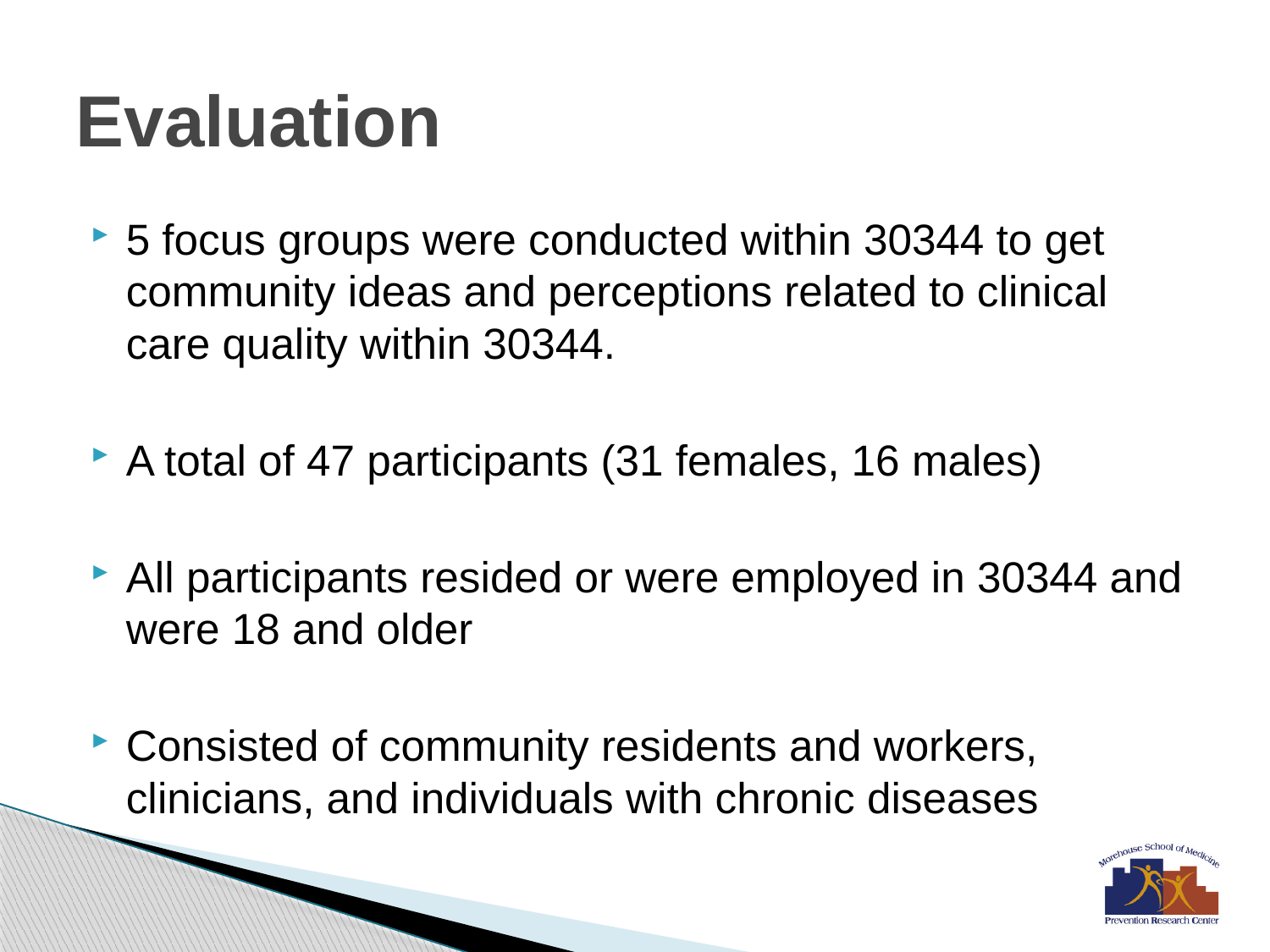

# Evaluation
5 focus groups were conducted within 30344 to get community ideas and perceptions related to clinical care quality within 30344.

A total of 47 participants (31 females, 16 males)

All participants resided or were employed in 30344 and were 18 and older

Consisted of community residents and workers, clinicians, and individuals with chronic diseases